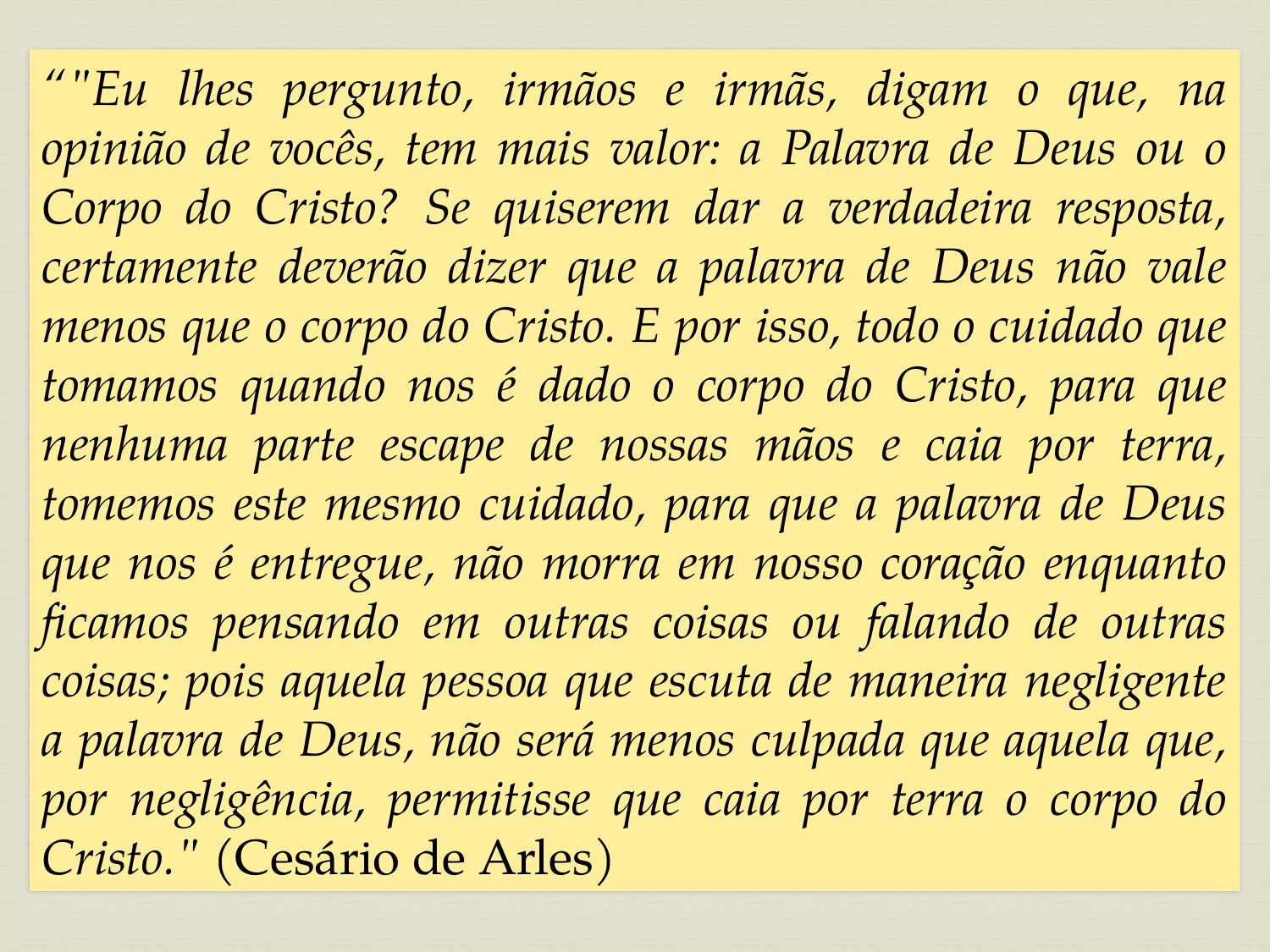

“"Eu lhes pergunto, irmãos e irmãs, digam o que, na opinião de vocês, tem mais valor: a Palavra de Deus ou o Corpo do Cristo? Se quiserem dar a verdadeira resposta, certamente deverão dizer que a palavra de Deus não vale menos que o corpo do Cristo. E por isso, todo o cuidado que tomamos quando nos é dado o corpo do Cristo, para que nenhuma parte escape de nossas mãos e caia por terra, tomemos este mesmo cuidado, para que a palavra de Deus que nos é entregue, não morra em nosso coração enquanto ficamos pensando em outras coisas ou falando de outras coisas; pois aquela pessoa que escuta de maneira negligente a palavra de Deus, não será menos culpada que aquela que, por negligência, permitisse que caia por terra o corpo do Cristo." (Cesário de Arles)
22